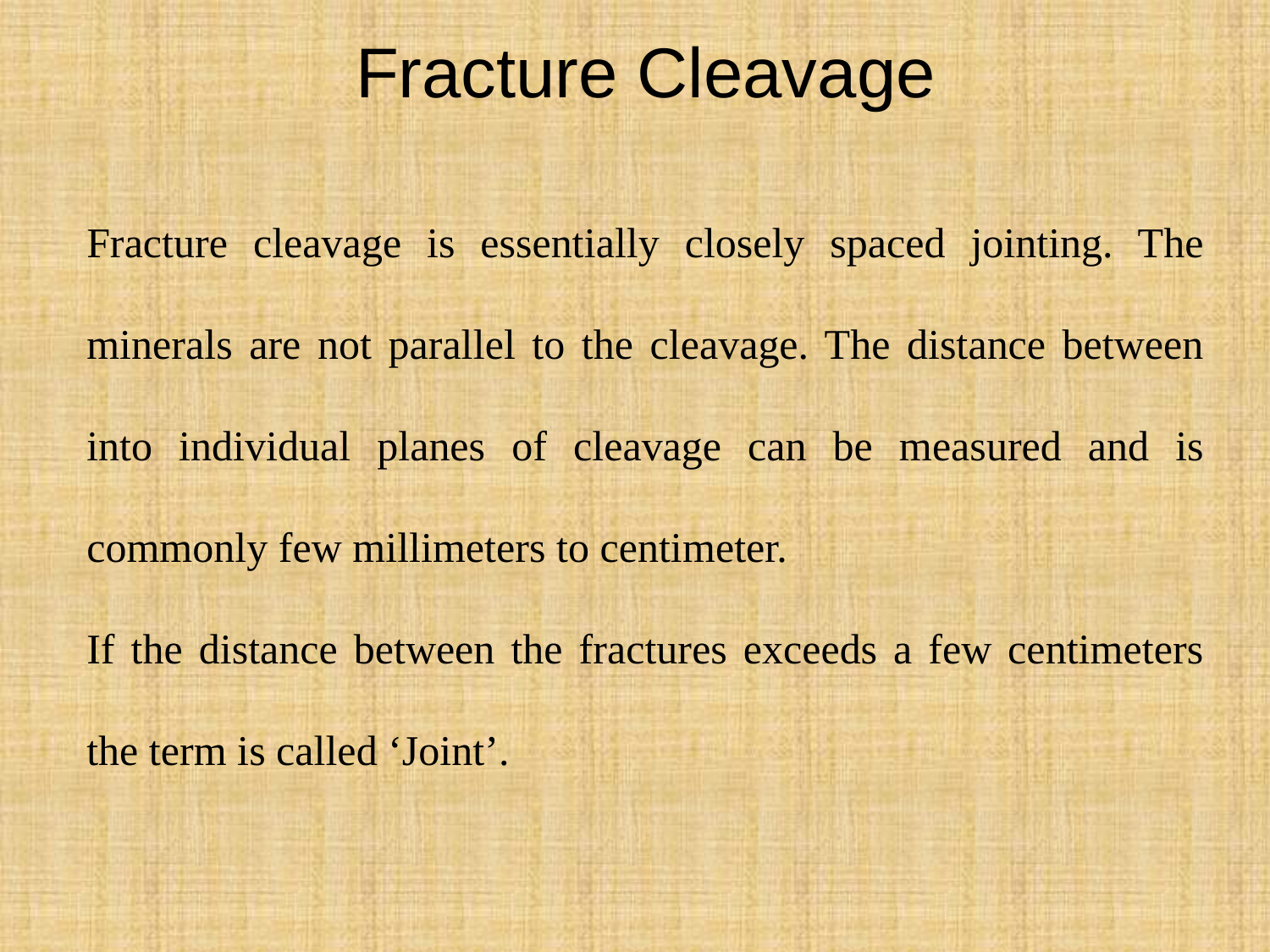

Fracture Cleavage
Fracture cleavage is essentially closely spaced jointing. The minerals are not parallel to the cleavage. The distance between into individual planes of cleavage can be measured and is commonly few millimeters to centimeter.
If the distance between the fractures exceeds a few centimeters the term is called ‘Joint’.